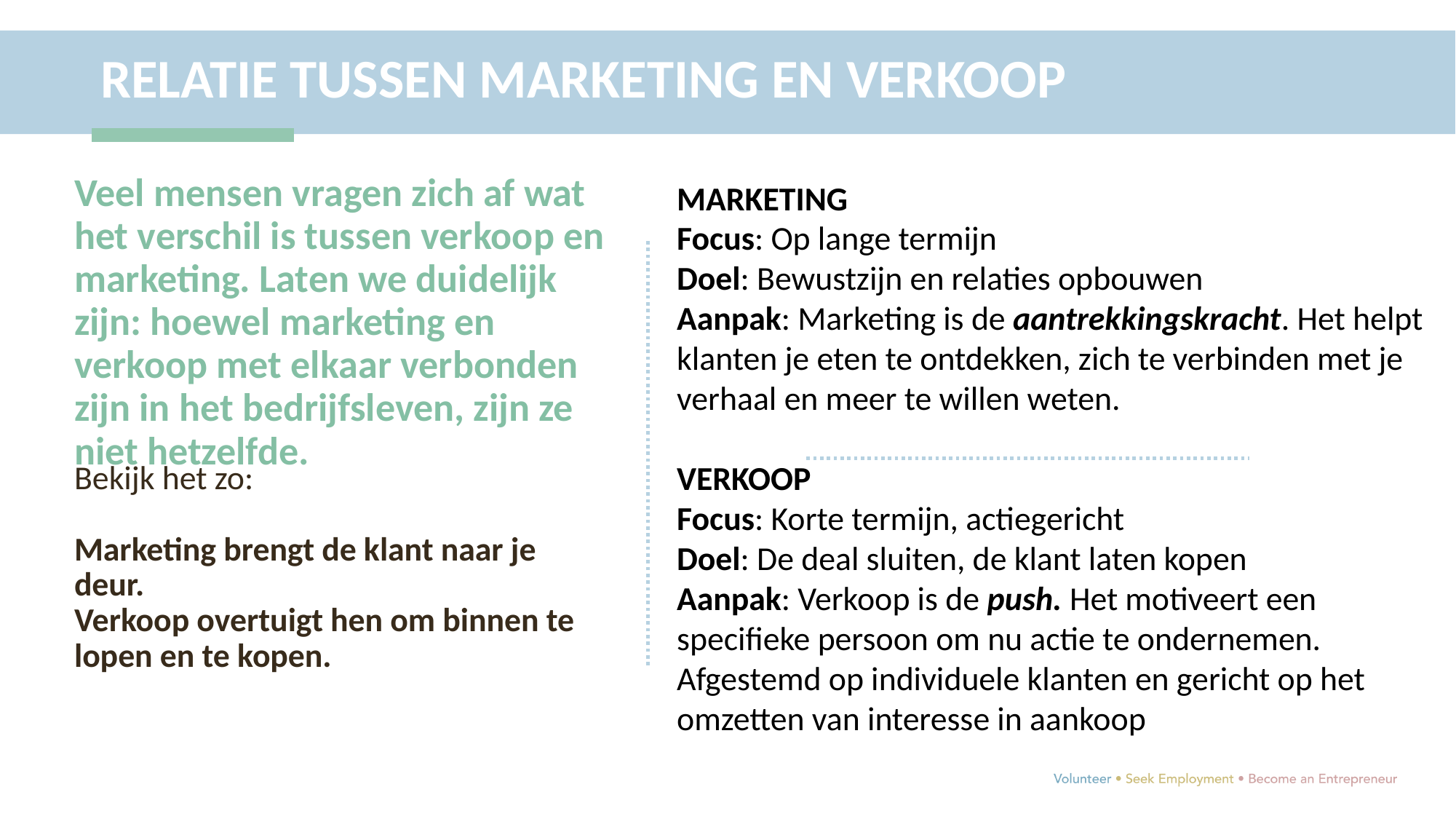

RELATIE TUSSEN MARKETING EN VERKOOP
MARKETING
Focus: Op lange termijn
Doel: Bewustzijn en relaties opbouwen
Aanpak: Marketing is de aantrekkingskracht. Het helpt klanten je eten te ontdekken, zich te verbinden met je verhaal en meer te willen weten.

VERKOOP
Focus: Korte termijn, actiegericht
Doel: De deal sluiten, de klant laten kopen
Aanpak: Verkoop is de push. Het motiveert een specifieke persoon om nu actie te ondernemen.
Afgestemd op individuele klanten en gericht op het omzetten van interesse in aankoop

Veel mensen vragen zich af wat het verschil is tussen verkoop en marketing. Laten we duidelijk zijn: hoewel marketing en verkoop met elkaar verbonden zijn in het bedrijfsleven, zijn ze niet hetzelfde.
Bekijk het zo:
Marketing brengt de klant naar je deur.
Verkoop overtuigt hen om binnen te lopen en te kopen.